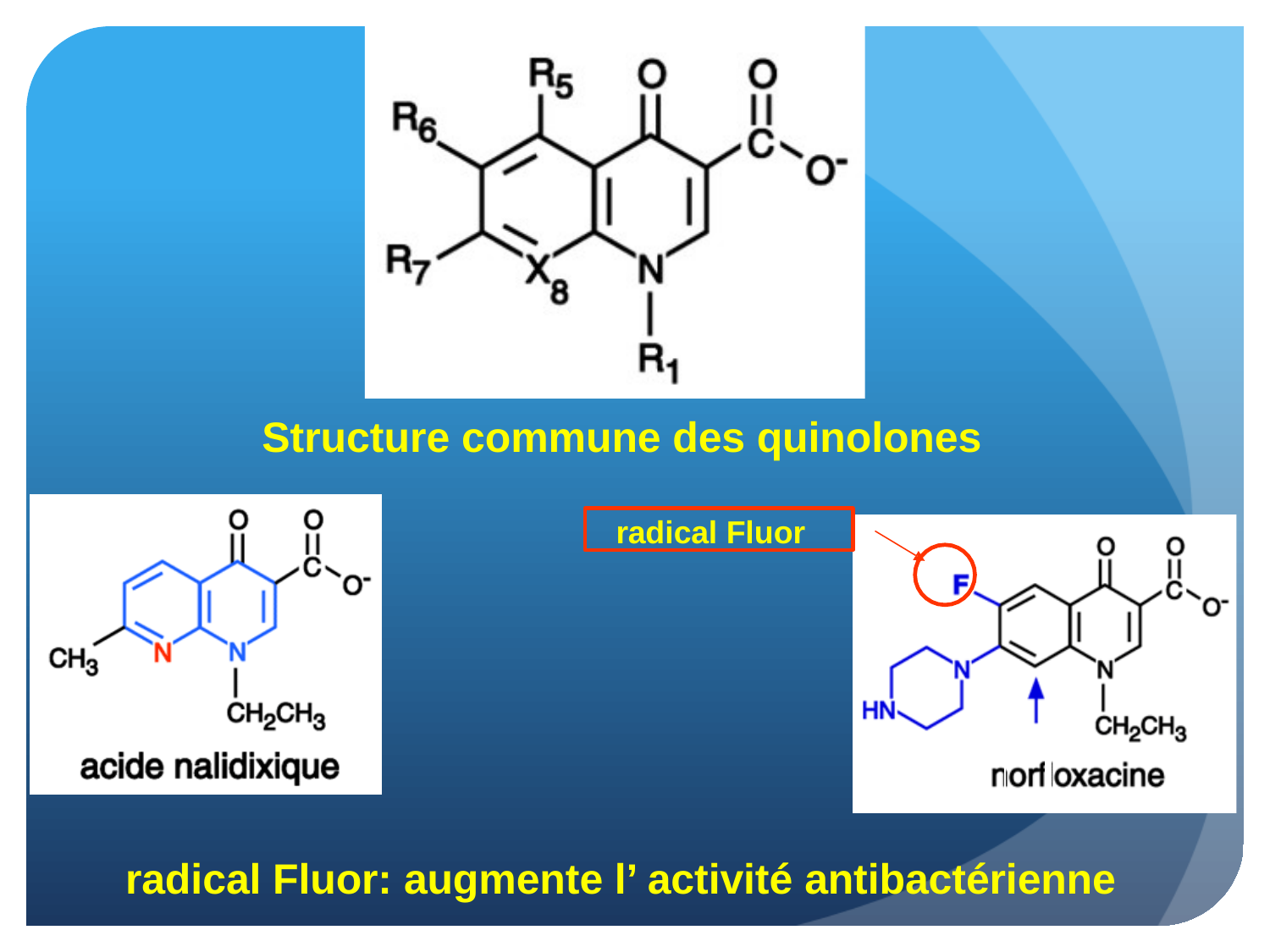

# Structure commune des quinolones

 radical Fluor

 radical Fluor: augmente l’ activité antibactérienne